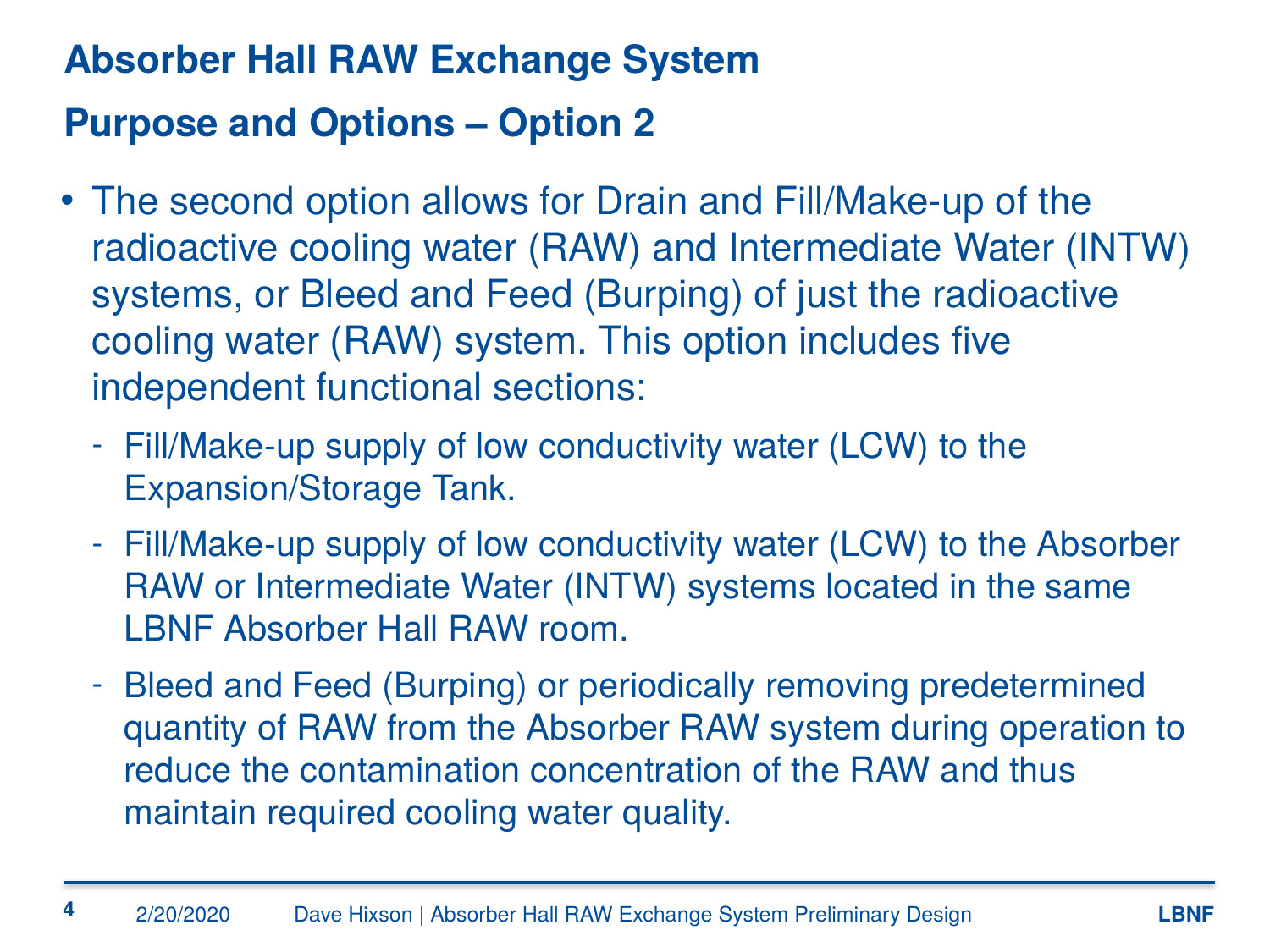

# Absorber Hall RAW Exchange System Purpose and Options – Option 2
The second option allows for Drain and Fill/Make-up of the radioactive cooling water (RAW) and Intermediate Water (INTW) systems, or Bleed and Feed (Burping) of just the radioactive cooling water (RAW) system. This option includes five independent functional sections:
Fill/Make-up supply of low conductivity water (LCW) to the Expansion/Storage Tank.
Fill/Make-up supply of low conductivity water (LCW) to the Absorber RAW or Intermediate Water (INTW) systems located in the same LBNF Absorber Hall RAW room.
Bleed and Feed (Burping) or periodically removing predetermined quantity of RAW from the Absorber RAW system during operation to reduce the contamination concentration of the RAW and thus maintain required cooling water quality.

4
2/20/2020
Dave Hixson | Absorber Hall RAW Exchange System Preliminary Design